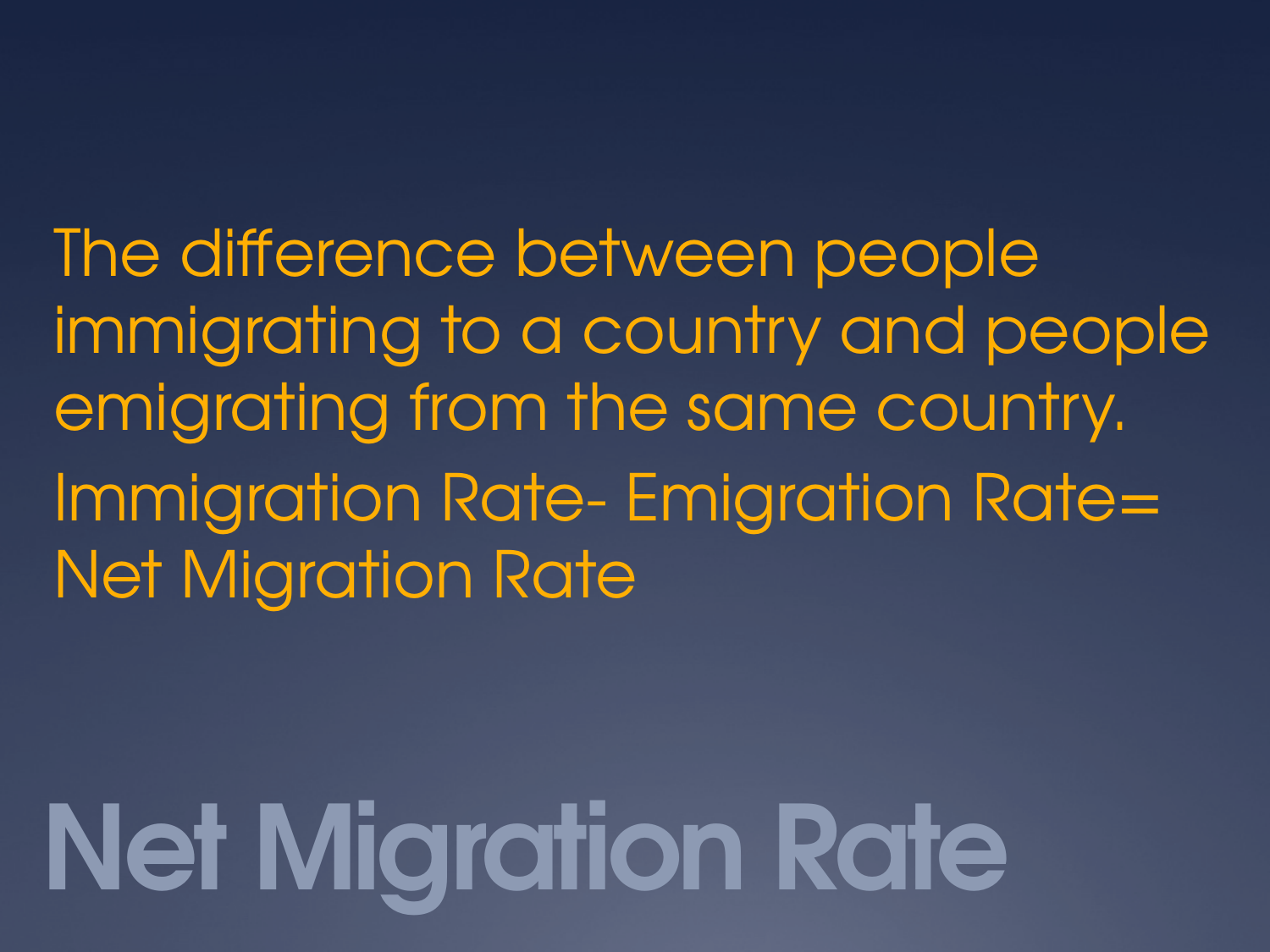

The difference between people immigrating to a country and people emigrating from the same country.
Immigration Rate- Emigration Rate= Net Migration Rate

# Net Migration Rate